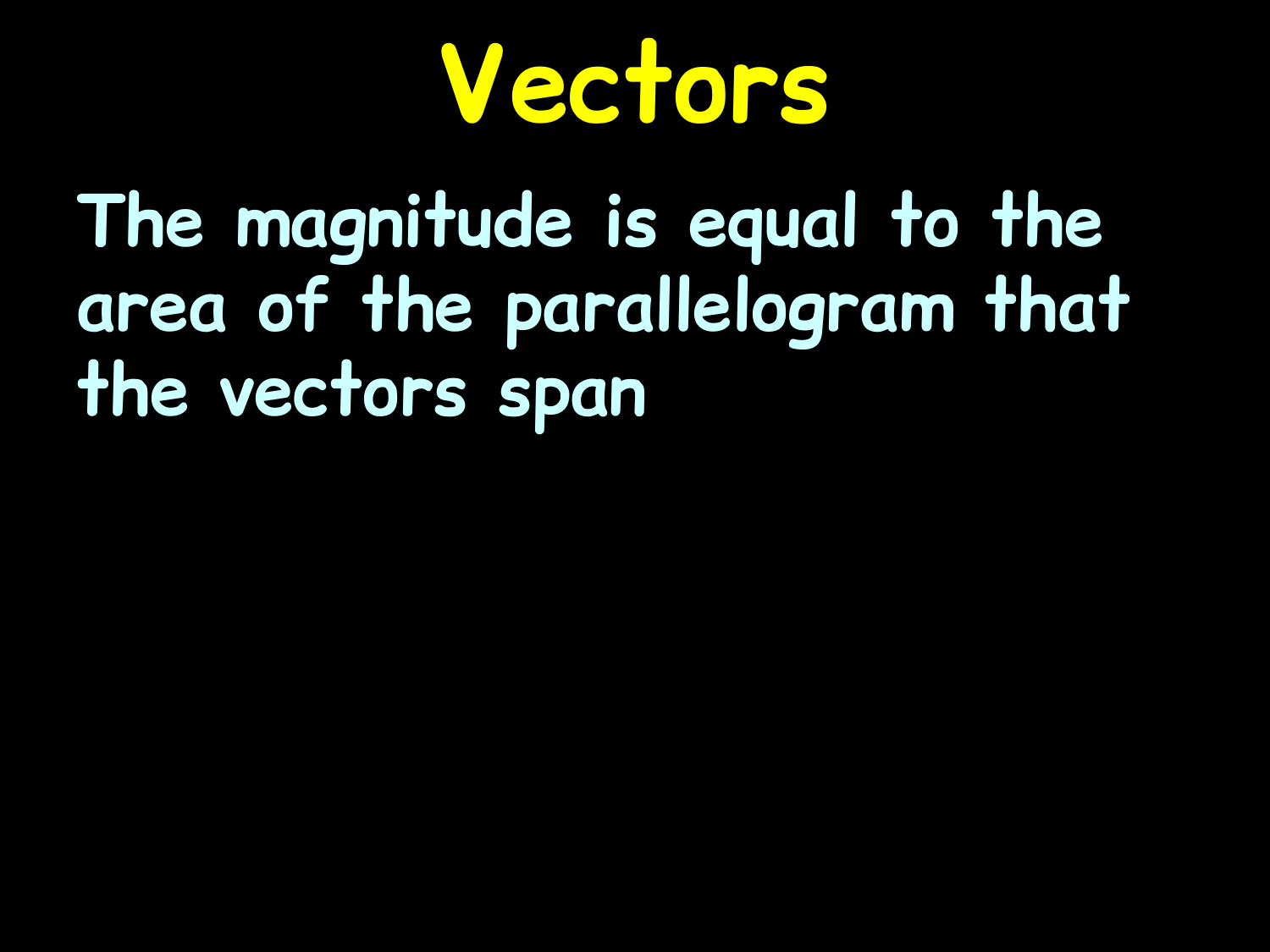

# Vectors
The magnitude is equal to the area of the parallelogram that the vectors span